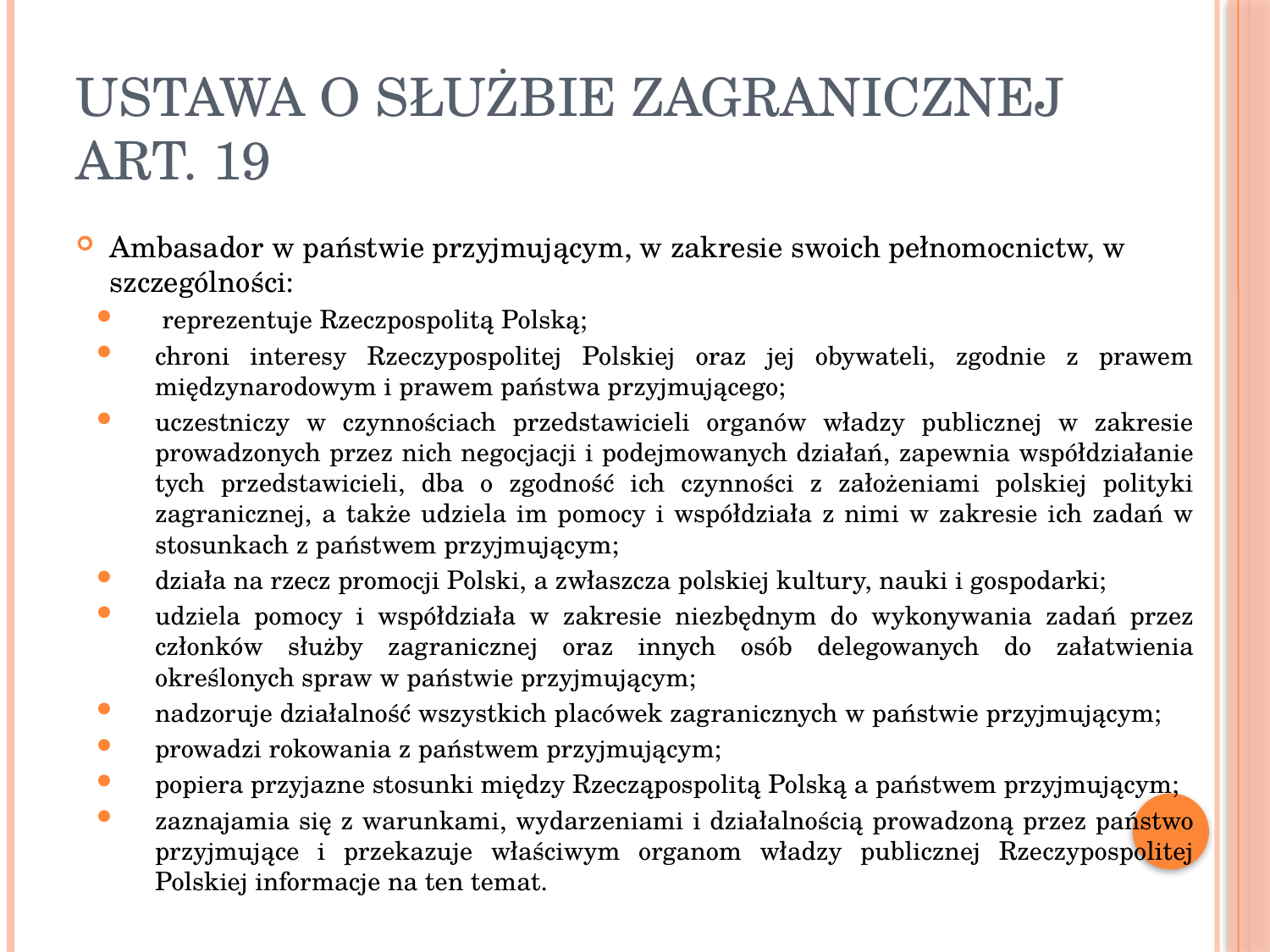

# Ustawa o służbie zagranicznej art. 19
Ambasador w państwie przyjmującym, w zakresie swoich pełnomocnictw, w szczególności:
 reprezentuje Rzeczpospolitą Polską;
chroni interesy Rzeczypospolitej Polskiej oraz jej obywateli, zgodnie z prawem międzynarodowym i prawem państwa przyjmującego;
uczestniczy w czynnościach przedstawicieli organów władzy publicznej w zakresie prowadzonych przez nich negocjacji i podejmowanych działań, zapewnia współdziałanie tych przedstawicieli, dba o zgodność ich czynności z założeniami polskiej polityki zagranicznej, a także udziela im pomocy i współdziała z nimi w zakresie ich zadań w stosunkach z państwem przyjmującym;
działa na rzecz promocji Polski, a zwłaszcza polskiej kultury, nauki i gospodarki;
udziela pomocy i współdziała w zakresie niezbędnym do wykonywania zadań przez członków służby zagranicznej oraz innych osób delegowanych do załatwienia określonych spraw w państwie przyjmującym;
nadzoruje działalność wszystkich placówek zagranicznych w państwie przyjmującym;
prowadzi rokowania z państwem przyjmującym;
popiera przyjazne stosunki między Rzecząpospolitą Polską a państwem przyjmującym;
zaznajamia się z warunkami, wydarzeniami i działalnością prowadzoną przez państwo przyjmujące i przekazuje właściwym organom władzy publicznej Rzeczypospolitej Polskiej informacje na ten temat.